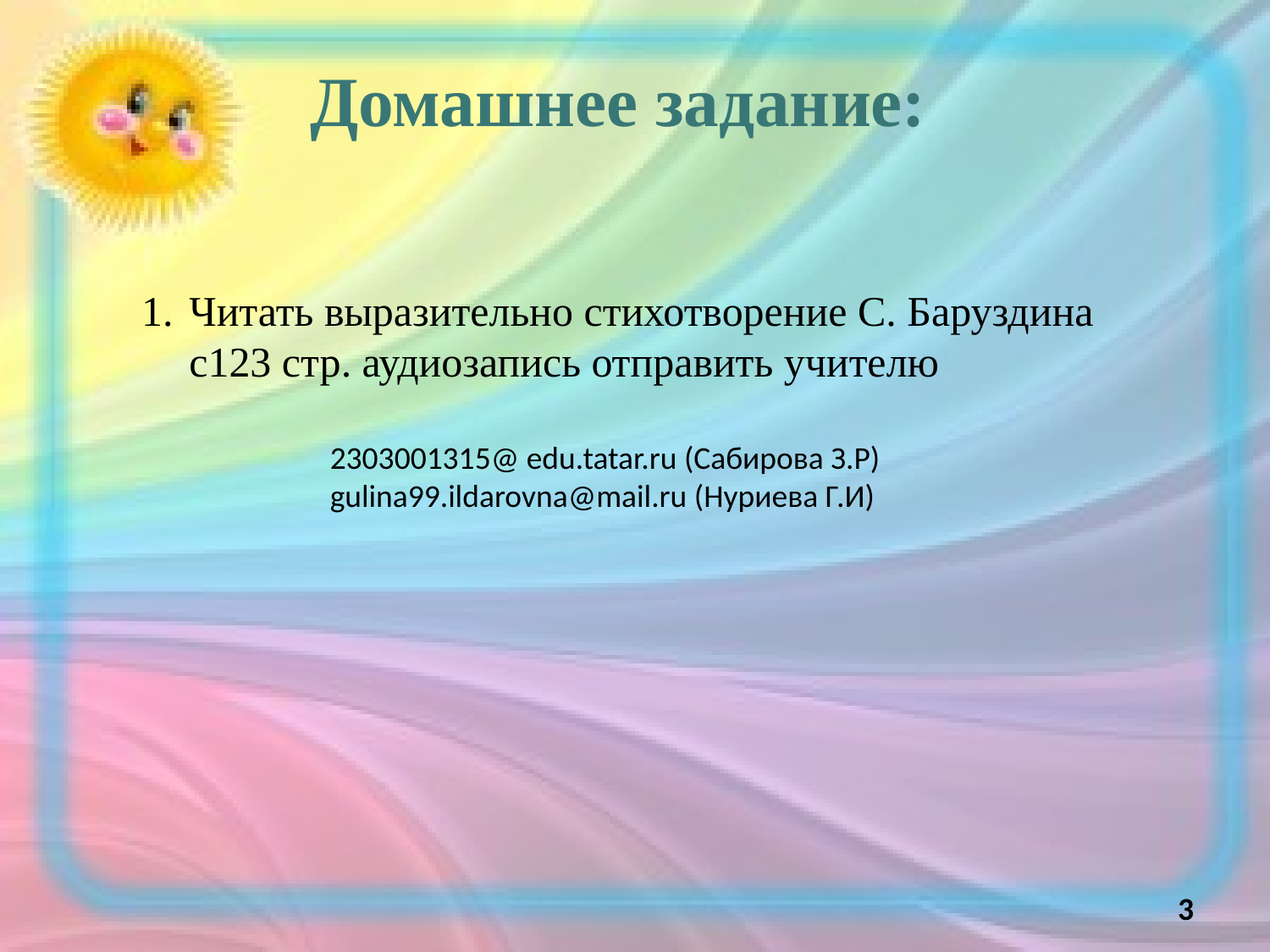

Домашнее задание:
Читать выразительно стихотворение С. Баруздина с123 стр. аудиозапись отправить учителю
2303001315@ edu.tatar.ru (Cабирова З.Р)
gulina99.ildarovna@mail.ru (Нуриева Г.И)
3